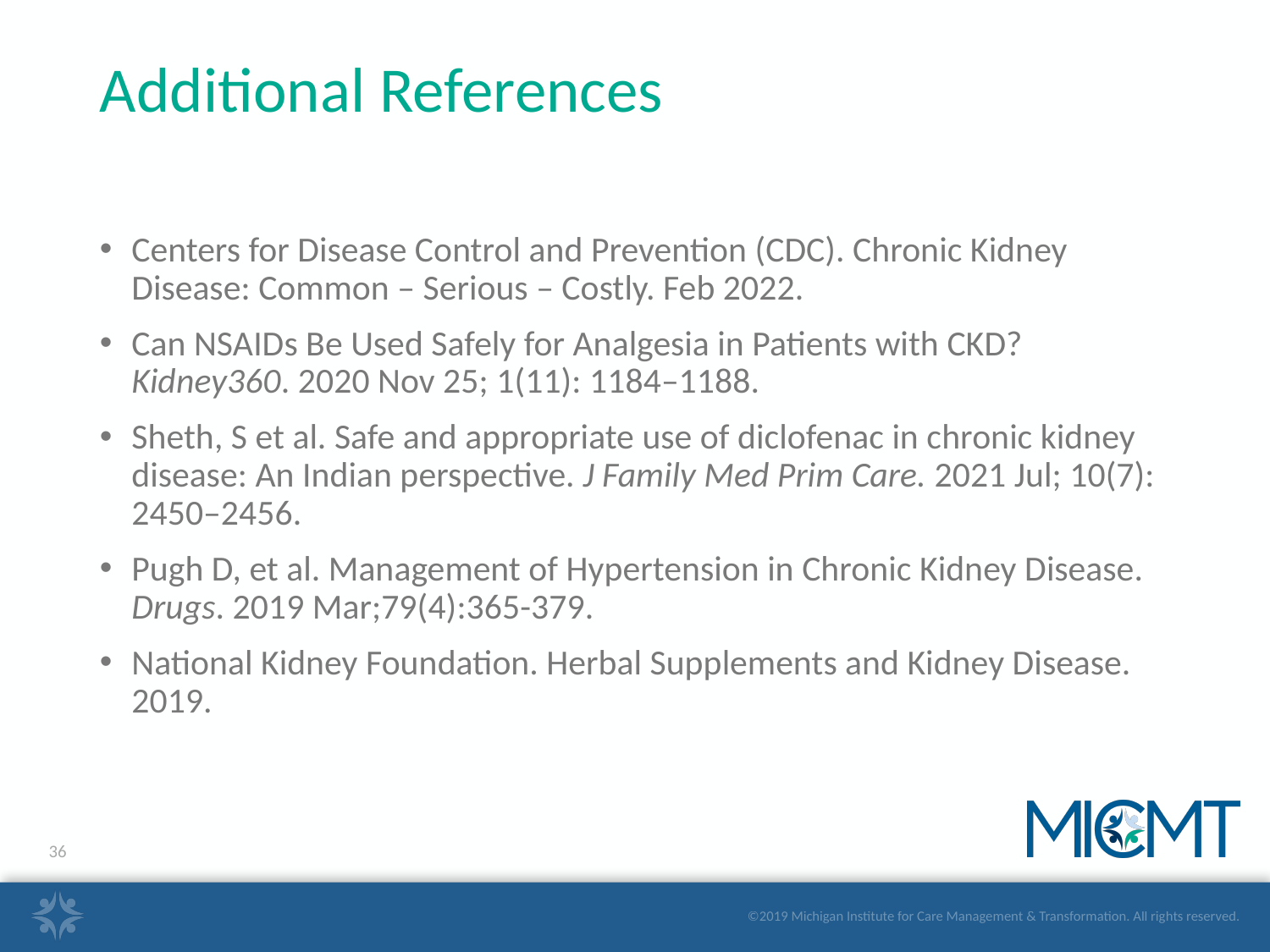

# Additional References
Centers for Disease Control and Prevention (CDC). Chronic Kidney Disease: Common – Serious – Costly. Feb 2022.
Can NSAIDs Be Used Safely for Analgesia in Patients with CKD? Kidney360. 2020 Nov 25; 1(11): 1184–1188.
Sheth, S et al. Safe and appropriate use of diclofenac in chronic kidney disease: An Indian perspective. J Family Med Prim Care. 2021 Jul; 10(7): 2450–2456.
Pugh D, et al. Management of Hypertension in Chronic Kidney Disease. Drugs. 2019 Mar;79(4):365-379.
National Kidney Foundation. Herbal Supplements and Kidney Disease. 2019.